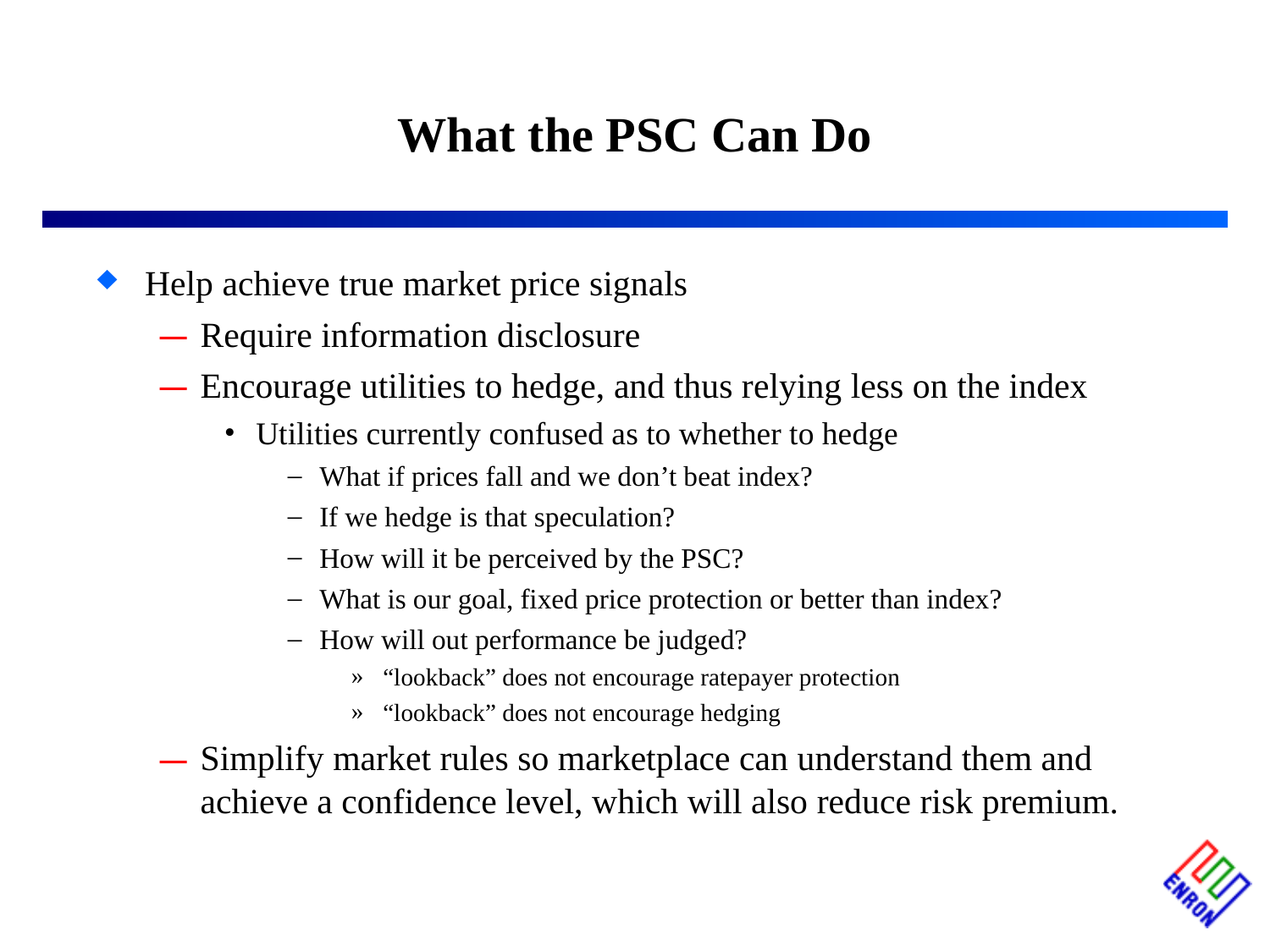

# What the PSC Can Do
Help achieve true market price signals
Require information disclosure
Encourage utilities to hedge, and thus relying less on the index
Utilities currently confused as to whether to hedge
What if prices fall and we don’t beat index?
If we hedge is that speculation?
How will it be perceived by the PSC?
What is our goal, fixed price protection or better than index?
How will out performance be judged?
“lookback” does not encourage ratepayer protection
“lookback” does not encourage hedging
Simplify market rules so marketplace can understand them and achieve a confidence level, which will also reduce risk premium.